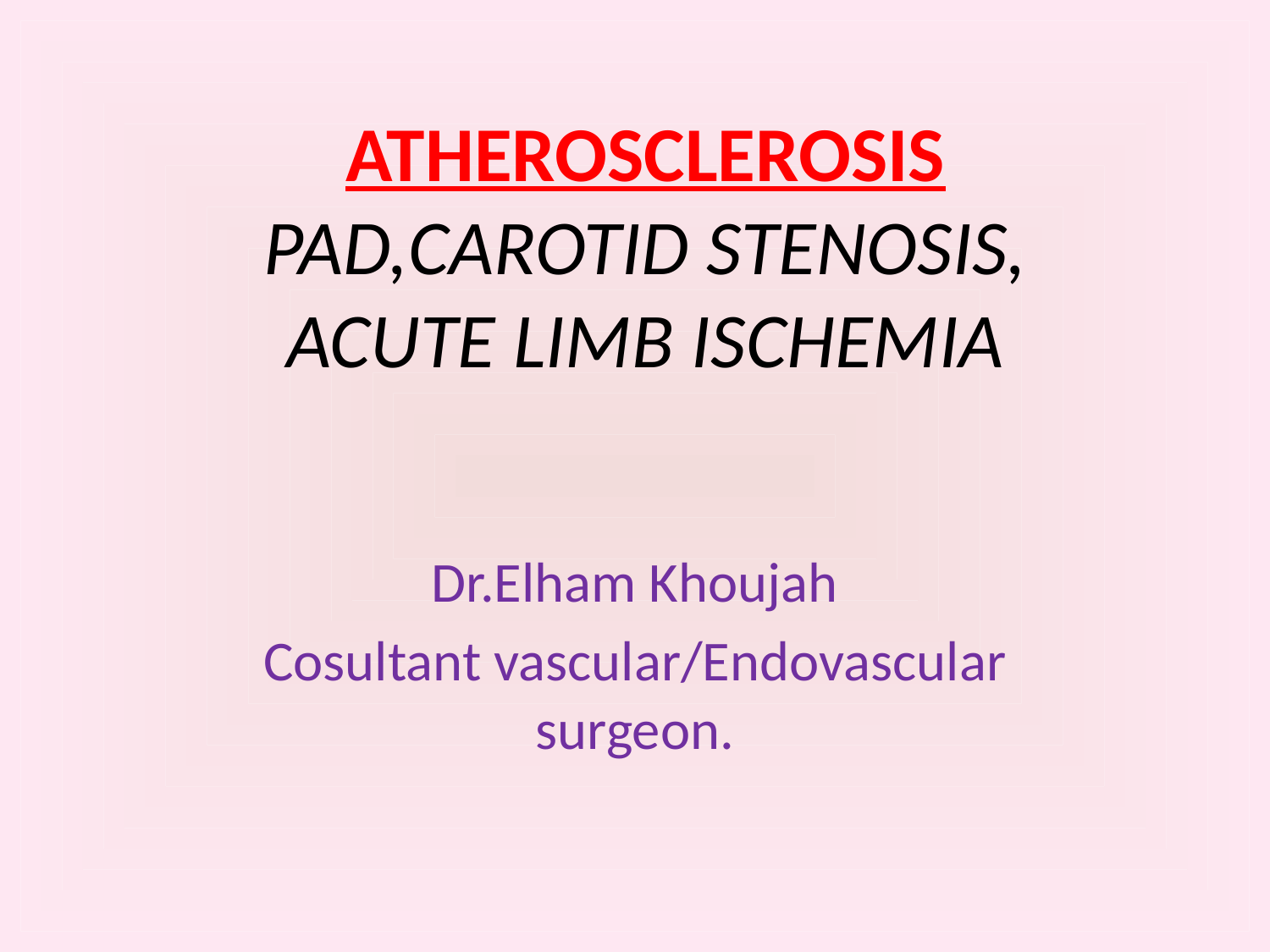

# ATHEROSCLEROSIS PAD,CAROTID STENOSIS, ACUTE LIMB ISCHEMIA
Dr.Elham Khoujah
Cosultant vascular/Endovascular surgeon.